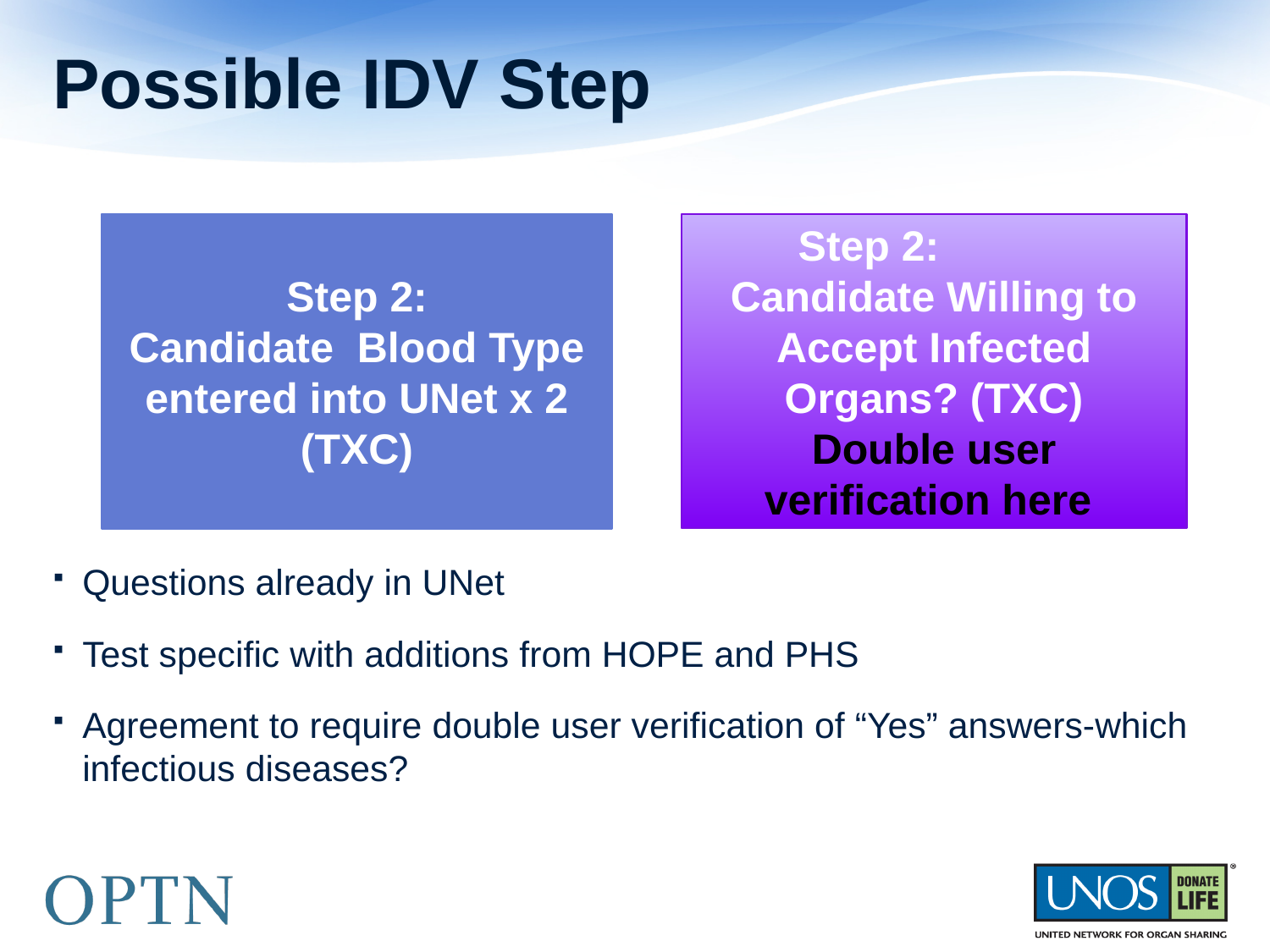

# Possible IDV Step

Questions already in UNet
Test specific with additions from HOPE and PHS
Agreement to require double user verification of “Yes” answers-which infectious diseases?
Step 2:
Candidate  Blood Type entered into UNet x 2 (TXC)
Step 2:            Candidate Willing to Accept Infected Organs? (TXC)
Double user verification here